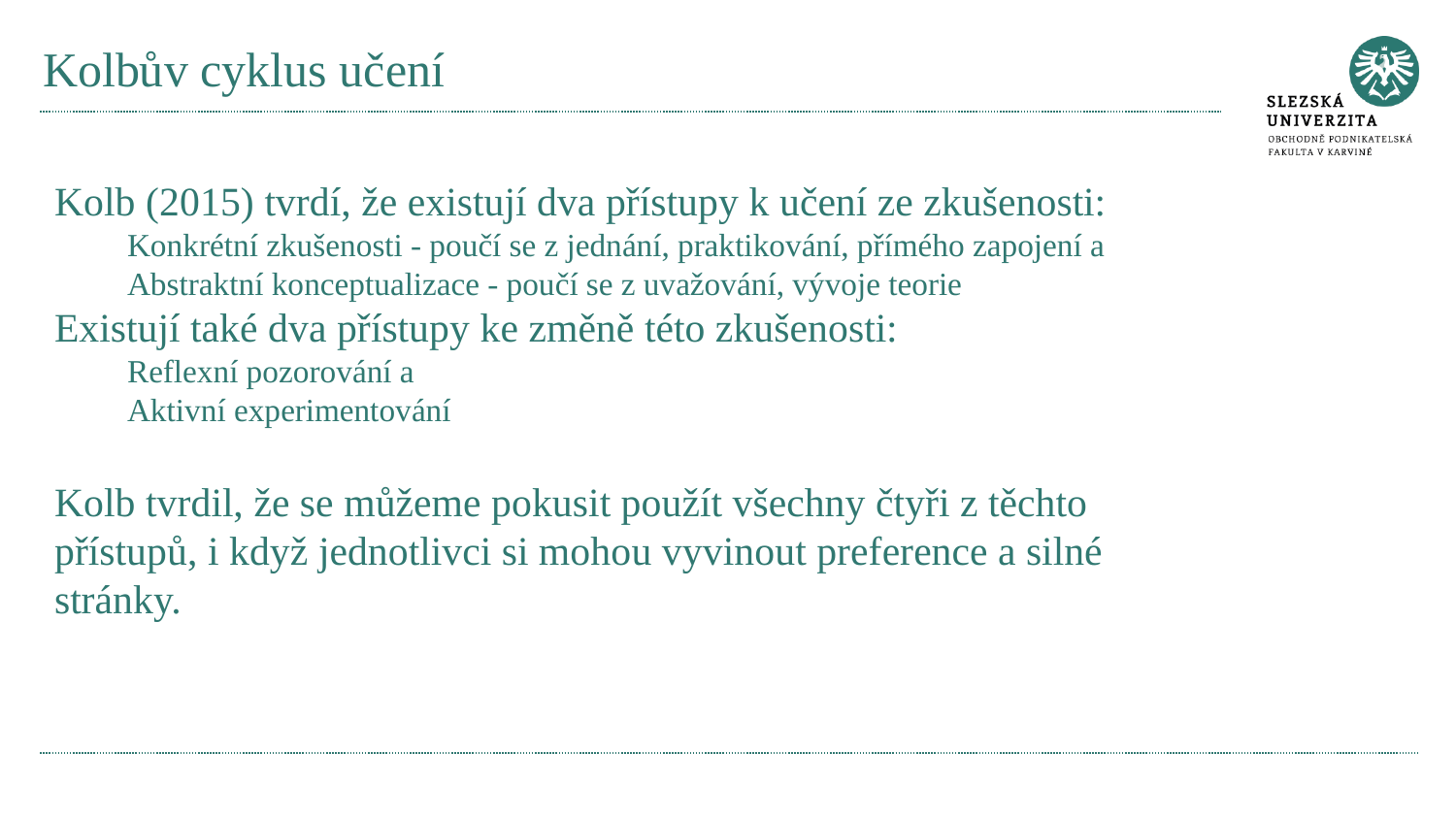

# Kolbův cyklus učení

Kolb (2015) tvrdí, že existují dva přístupy k učení ze zkušenosti:
Konkrétní zkušenosti - poučí se z jednání, praktikování, přímého zapojení a
Abstraktní konceptualizace - poučí se z uvažování, vývoje teorie
Existují také dva přístupy ke změně této zkušenosti:
Reflexní pozorování a
Aktivní experimentování

Kolb tvrdil, že se můžeme pokusit použít všechny čtyři z těchto přístupů, i když jednotlivci si mohou vyvinout preference a silné stránky.